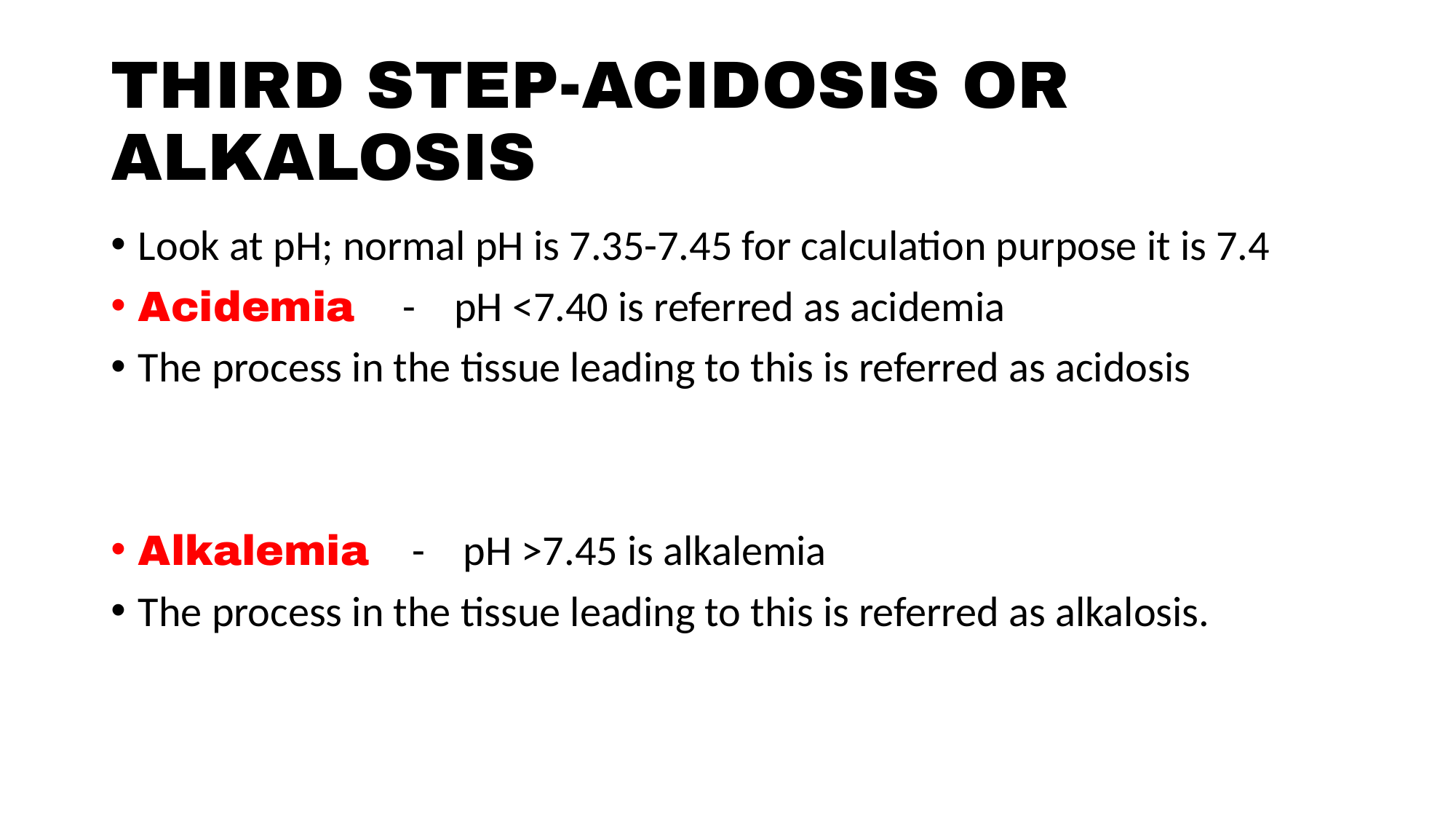

# THIRD STEP-ACIDOSIS OR ALKALOSIS
Look at pH; normal pH is 7.35-7.45 for calculation purpose it is 7.4
Acidemia     -    pH <7.40 is referred as acidemia
The process in the tissue leading to this is referred as acidosis

Alkalemia    -    pH >7.45 is alkalemia
The process in the tissue leading to this is referred as alkalosis.